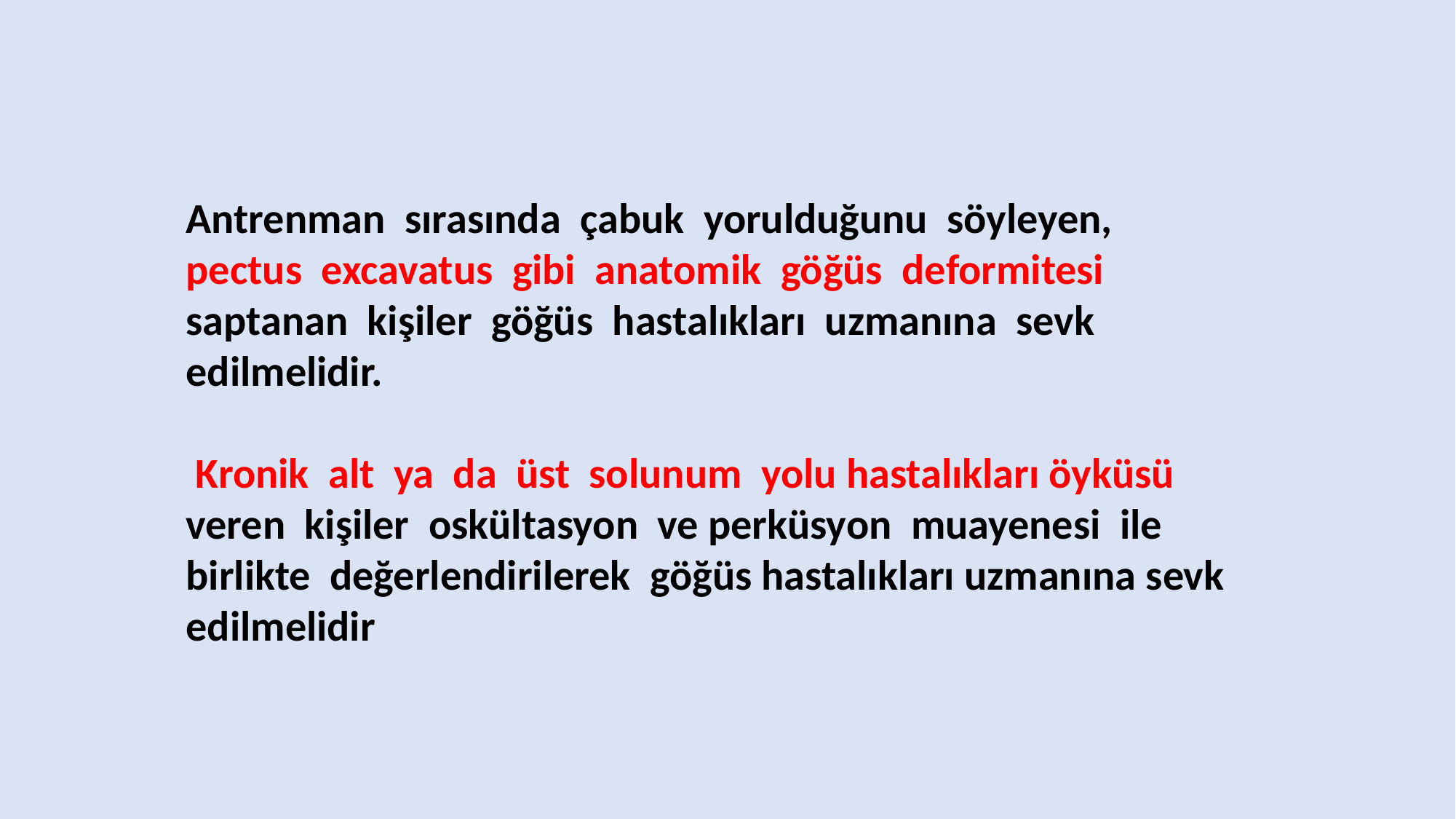

Antrenman  sırasında  çabuk  yorulduğunu  söyleyen,
pectus  excavatus  gibi  anatomik  göğüs  deformitesi saptanan  kişiler  göğüs  hastalıkları  uzmanına  sevk edilmelidir.

 Kronik  alt  ya  da  üst  solunum  yolu hastalıkları öyküsü  veren  kişiler  oskültasyon  ve perküsyon  muayenesi  ile  birlikte  değerlendirilerek  göğüs hastalıkları uzmanına sevk edilmelidir